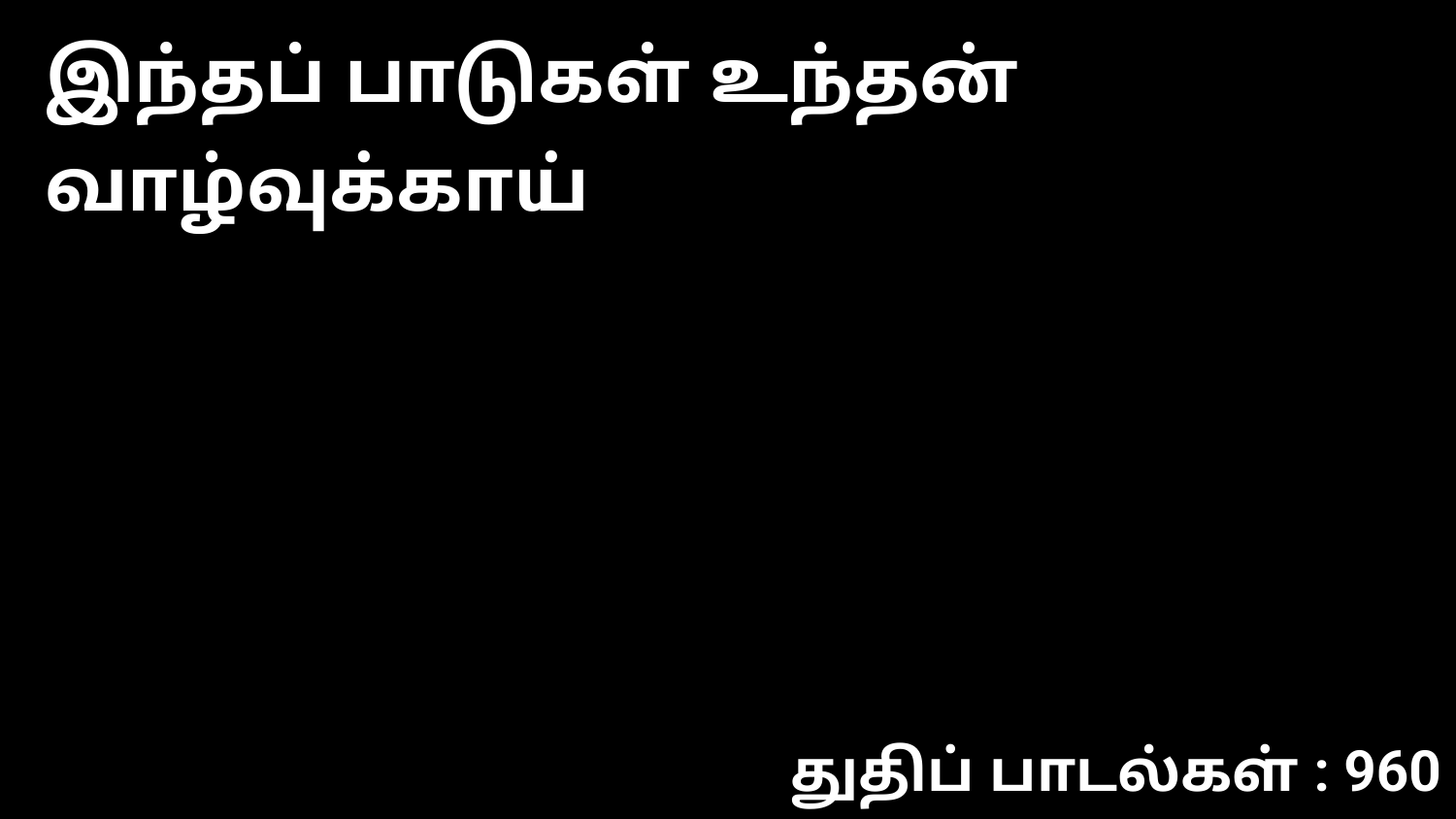

இந்தப் பாடுகள் உந்தன் வாழ்வுக்காய்
துதிப் பாடல்கள் : 960